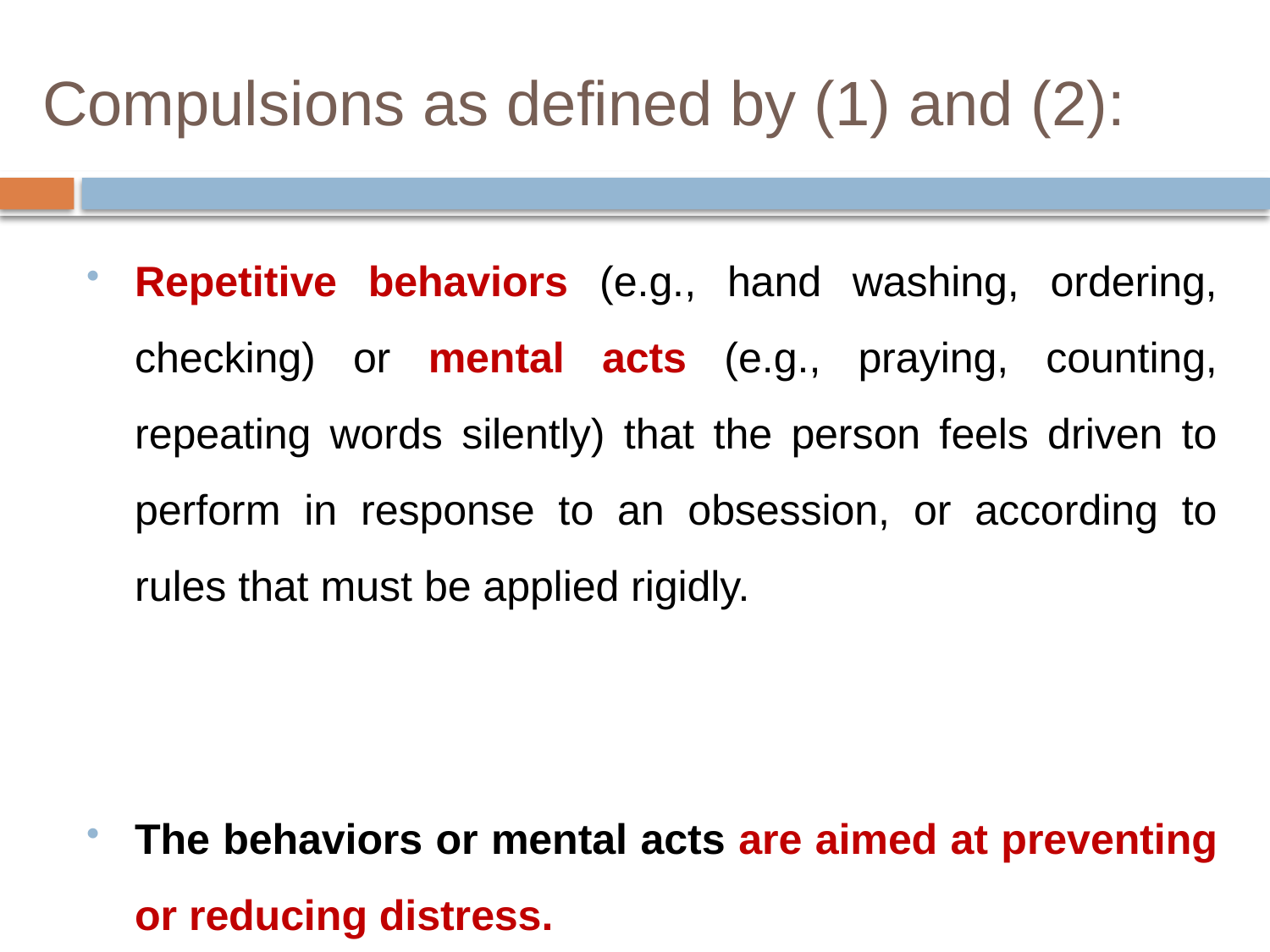

# Compulsions as defined by (1) and (2):
Repetitive behaviors (e.g., hand washing, ordering, checking) or mental acts (e.g., praying, counting, repeating words silently) that the person feels driven to perform in response to an obsession, or according to rules that must be applied rigidly.

The behaviors or mental acts are aimed at preventing or reducing distress.